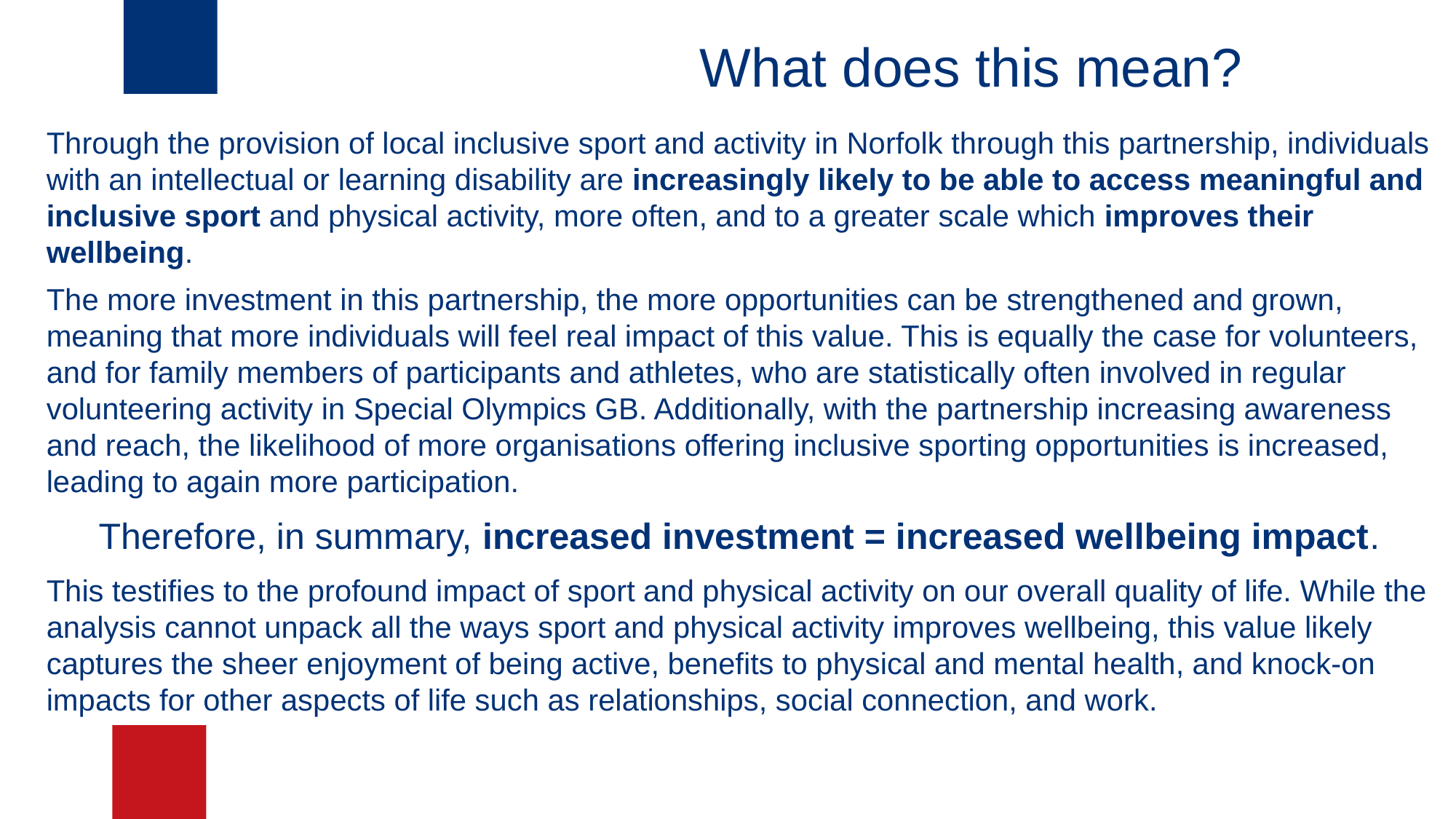

What does this mean?
Through the provision of local inclusive sport and activity in Norfolk through this partnership, individuals with an intellectual or learning disability are increasingly likely to be able to access meaningful and inclusive sport and physical activity, more often, and to a greater scale which improves their wellbeing.
s
The more investment in this partnership, the more opportunities can be strengthened and grown, meaning that more individuals will feel real impact of this value. This is equally the case for volunteers, and for family members of participants and athletes, who are statistically often involved in regular volunteering activity in Special Olympics GB. Additionally, with the partnership increasing awareness and reach, the likelihood of more organisations offering inclusive sporting opportunities is increased, leading to again more participation.
s
Therefore, in summary, increased investment = increased wellbeing impact.
s
This testifies to the profound impact of sport and physical activity on our overall quality of life. While the analysis cannot unpack all the ways sport and physical activity improves wellbeing, this value likely captures the sheer enjoyment of being active, benefits to physical and mental health, and knock-on impacts for other aspects of life such as relationships, social connection, and work.